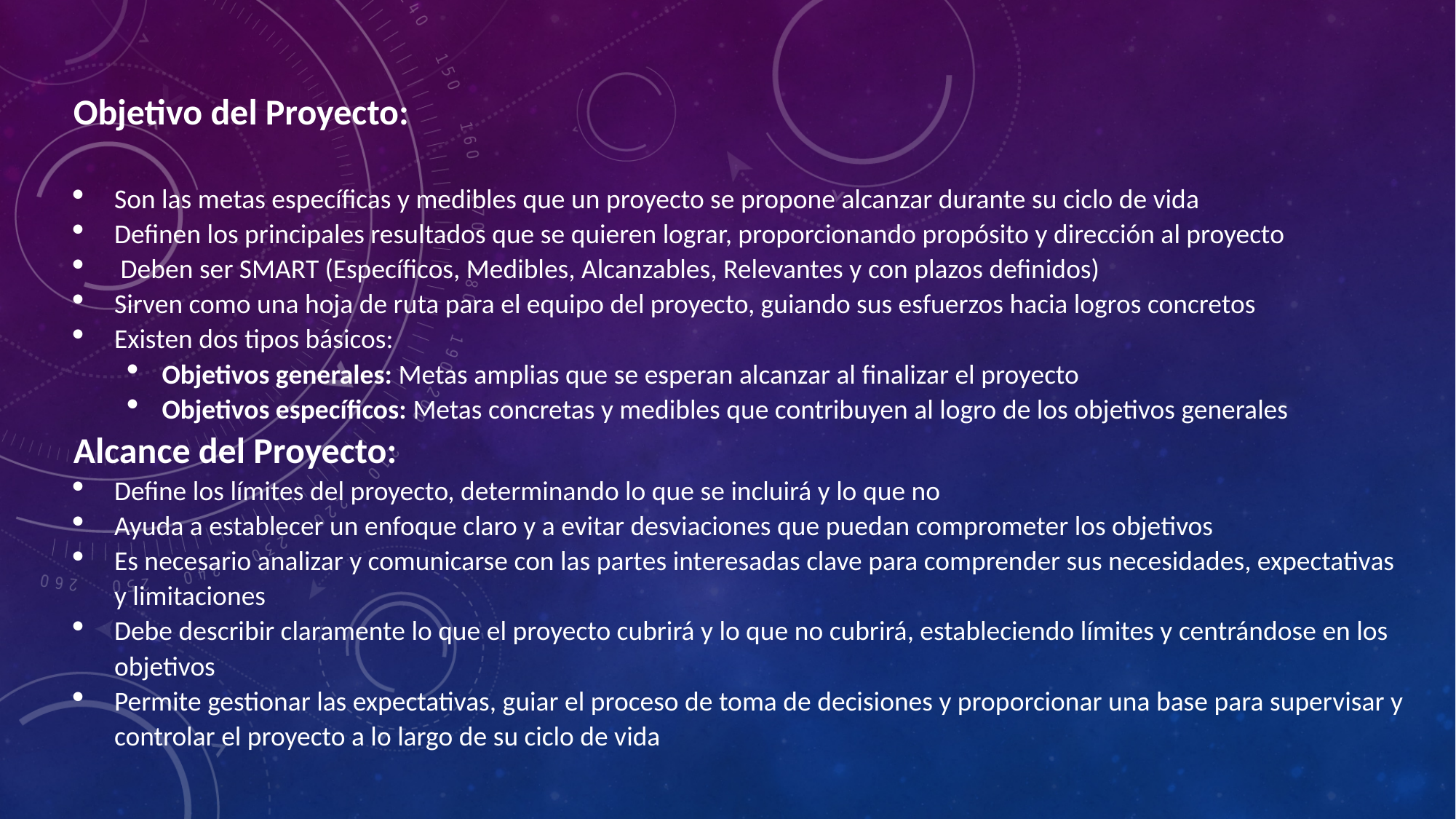

Objetivo del Proyecto:

Son las metas específicas y medibles que un proyecto se propone alcanzar durante su ciclo de vida
Definen los principales resultados que se quieren lograr, proporcionando propósito y dirección al proyecto
 Deben ser SMART (Específicos, Medibles, Alcanzables, Relevantes y con plazos definidos)
Sirven como una hoja de ruta para el equipo del proyecto, guiando sus esfuerzos hacia logros concretos
Existen dos tipos básicos:
Objetivos generales: Metas amplias que se esperan alcanzar al finalizar el proyecto
Objetivos específicos: Metas concretas y medibles que contribuyen al logro de los objetivos generales
Alcance del Proyecto:
Define los límites del proyecto, determinando lo que se incluirá y lo que no
Ayuda a establecer un enfoque claro y a evitar desviaciones que puedan comprometer los objetivos
Es necesario analizar y comunicarse con las partes interesadas clave para comprender sus necesidades, expectativas y limitaciones
Debe describir claramente lo que el proyecto cubrirá y lo que no cubrirá, estableciendo límites y centrándose en los objetivos
Permite gestionar las expectativas, guiar el proceso de toma de decisiones y proporcionar una base para supervisar y controlar el proyecto a lo largo de su ciclo de vida